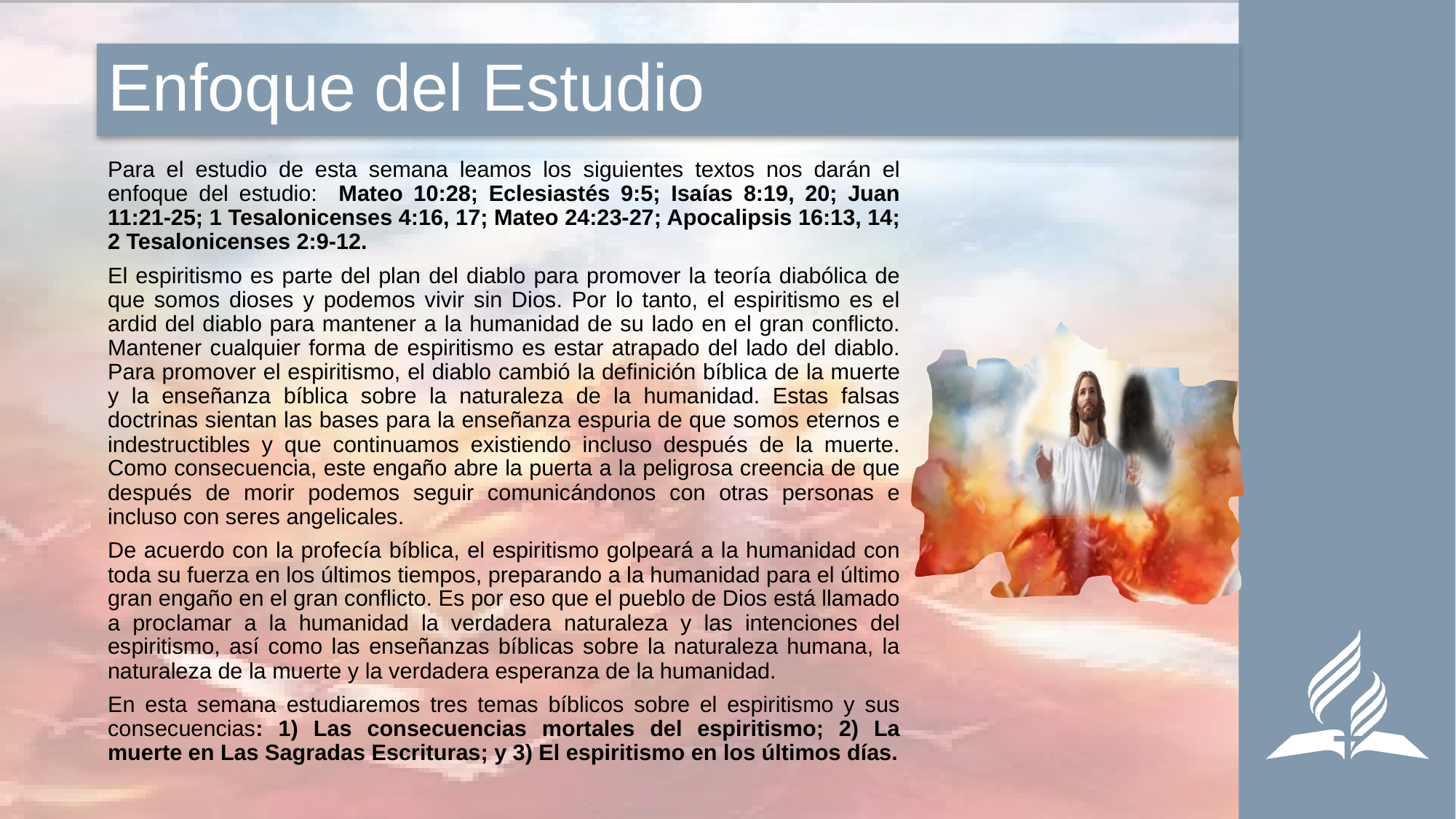

# Enfoque del Estudio
Para el estudio de esta semana leamos los siguientes textos nos darán el enfoque del estudio:  Mateo 10:28; Eclesiastés 9:5; Isaías 8:19, 20; Juan 11:21-25; 1 Tesalonicenses 4:16, 17; Mateo 24:23-27; Apocalipsis 16:13, 14; 2 Tesalonicenses 2:9-12.
El espiritismo es parte del plan del diablo para promover la teoría diabólica de que somos dioses y podemos vivir sin Dios. Por lo tanto, el espiritismo es el ardid del diablo para mantener a la humanidad de su lado en el gran conflicto. Mantener cualquier forma de espiritismo es estar atrapado del lado del diablo. Para promover el espiritismo, el diablo cambió la definición bíblica de la muerte y la enseñanza bíblica sobre la naturaleza de la humanidad. Estas falsas doctrinas sientan las bases para la enseñanza espuria de que somos eternos e indestructibles y que continuamos existiendo incluso después de la muerte. Como consecuencia, este engaño abre la puerta a la peligrosa creencia de que después de morir podemos seguir comunicándonos con otras personas e incluso con seres angelicales.
De acuerdo con la profecía bíblica, el espiritismo golpeará a la humanidad con toda su fuerza en los últimos tiempos, preparando a la humanidad para el último gran engaño en el gran conflicto. Es por eso que el pueblo de Dios está llamado a proclamar a la humanidad la verdadera naturaleza y las intenciones del espiritismo, así como las enseñanzas bíblicas sobre la naturaleza humana, la naturaleza de la muerte y la verdadera esperanza de la humanidad.
En esta semana estudiaremos tres temas bíblicos sobre el espiritismo y sus consecuencias: 1) Las consecuencias mortales del espiritismo; 2) La muerte en Las Sagradas Escrituras; y 3) El espiritismo en los últimos días.